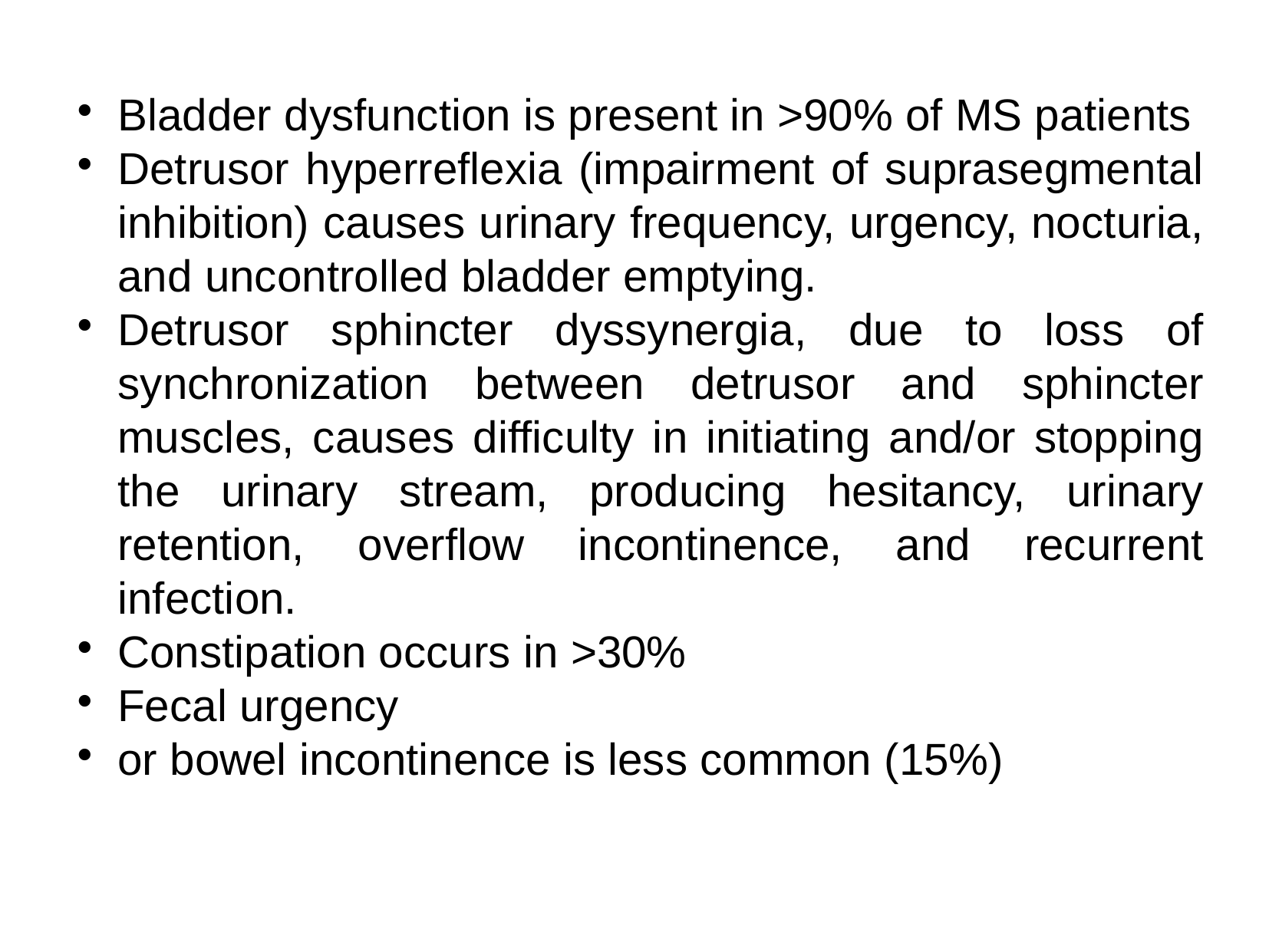

Bladder dysfunction is present in >90% of MS patients
Detrusor hyperreflexia (impairment of suprasegmental inhibition) causes urinary frequency, urgency, nocturia, and uncontrolled bladder emptying.
Detrusor sphincter dyssynergia, due to loss of synchronization between detrusor and sphincter muscles, causes difficulty in initiating and/or stopping the urinary stream, producing hesitancy, urinary retention, overflow incontinence, and recurrent infection.
Constipation occurs in >30%
Fecal urgency
or bowel incontinence is less common (15%)